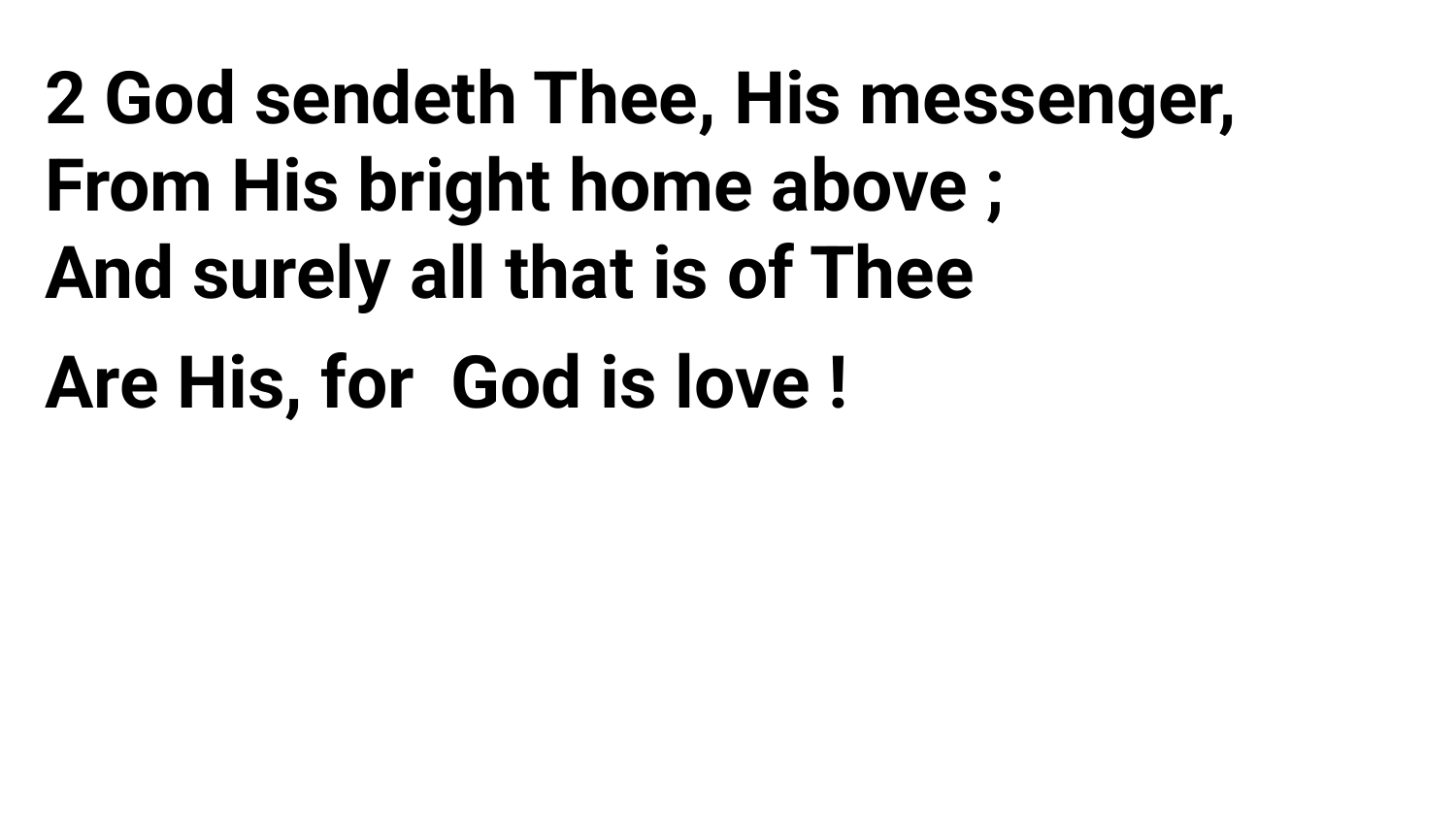

2 God sendeth Thee, His messenger,
From His bright home above ;
And surely all that is of Thee
Are His, for  God is love !